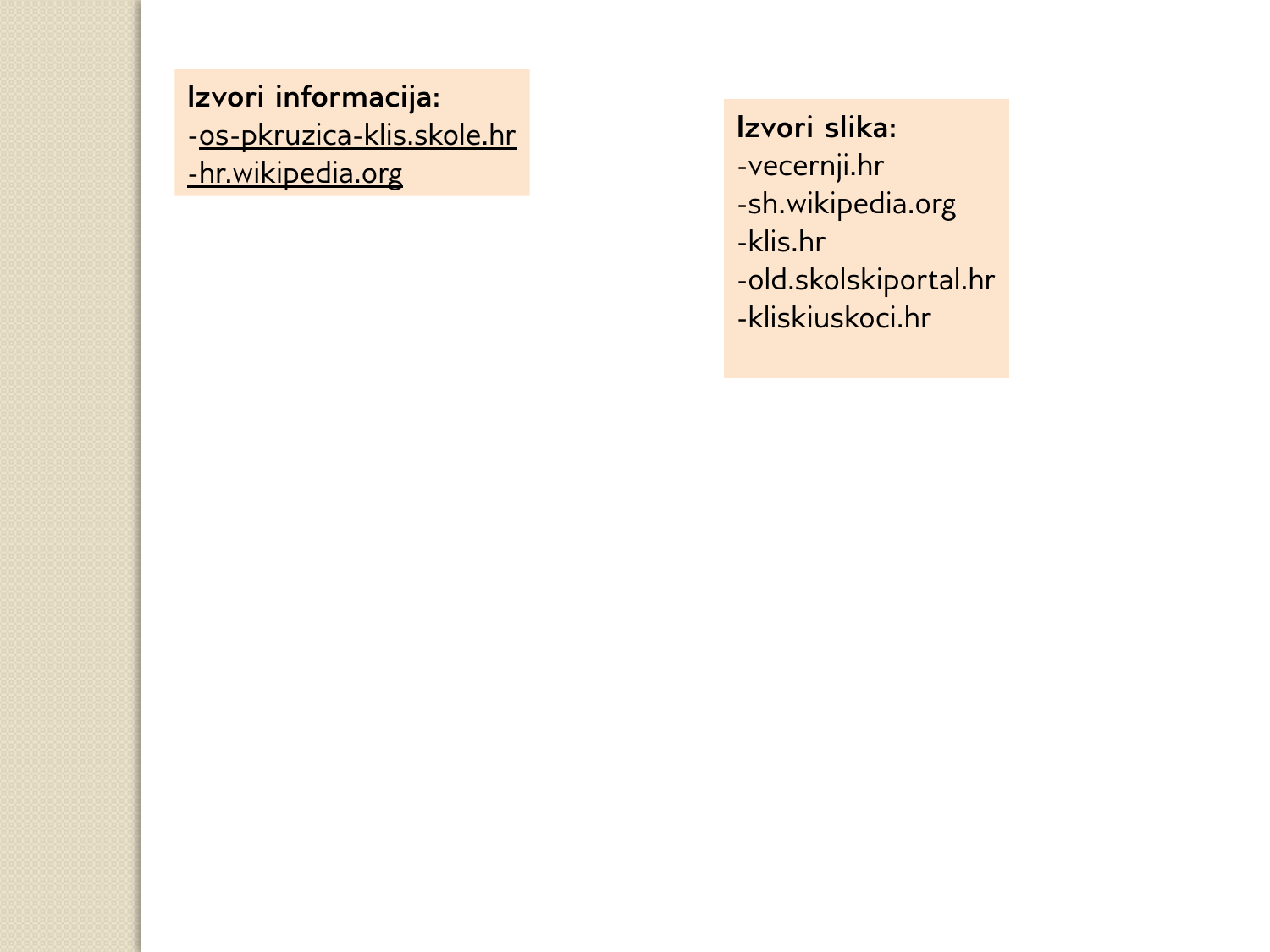

Izvori informacija:
-os-pkruzica-klis.skole.hr
-hr.wikipedia.org
Izvori slika:
-vecernji.hr
-sh.wikipedia.org
-klis.hr
-old.skolskiportal.hr
-kliskiuskoci.hr